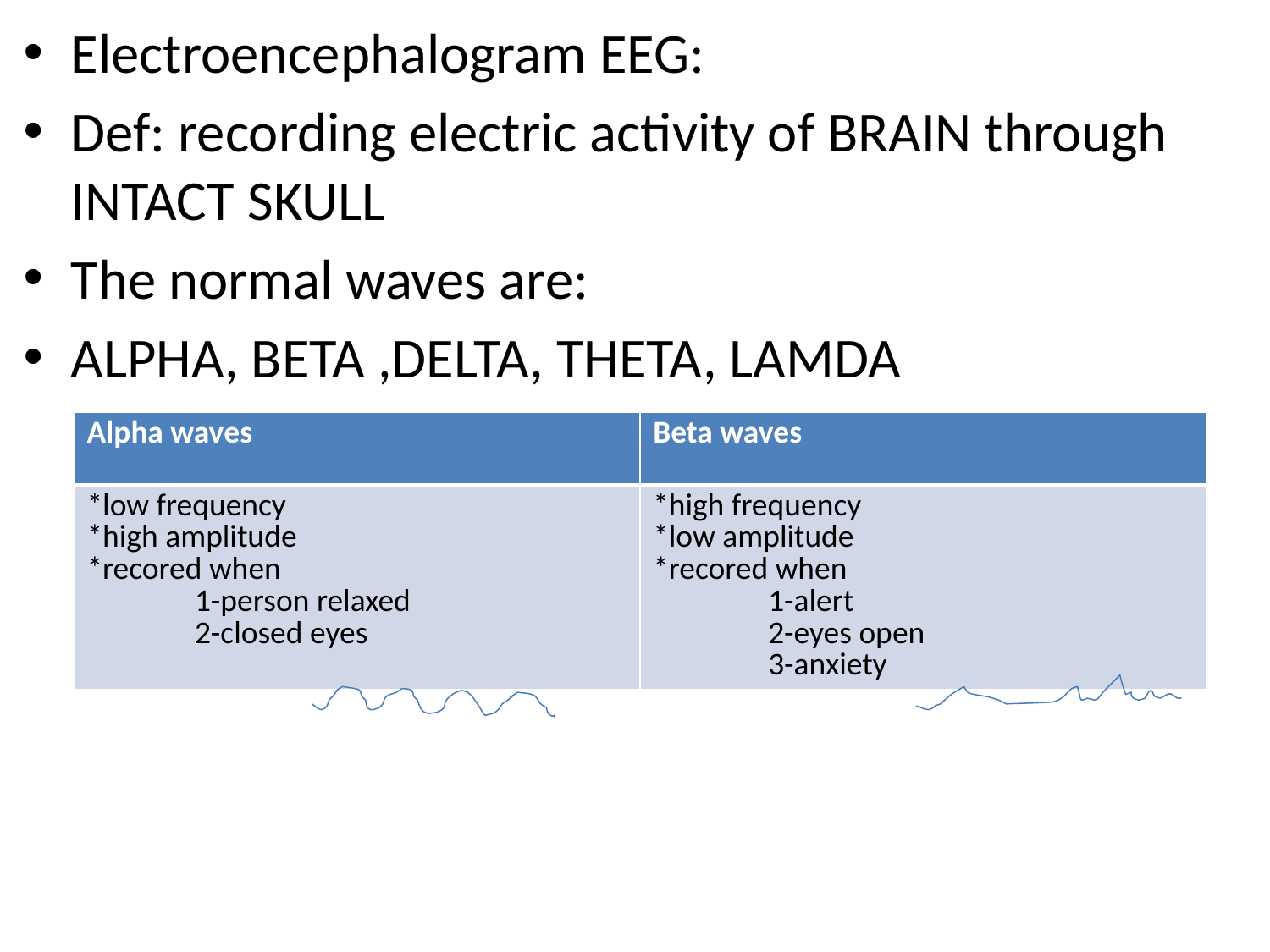

Electroencephalogram EEG:
Def: recording electric activity of BRAIN through INTACT SKULL
The normal waves are:
ALPHA, BETA ,DELTA, THETA, LAMDA

#
| Alpha waves | Beta waves |
| --- | --- |
| \*low frequency \*high amplitude \*recored when 1-person relaxed 2-closed eyes | \*high frequency \*low amplitude \*recored when 1-alert 2-eyes open 3-anxiety |